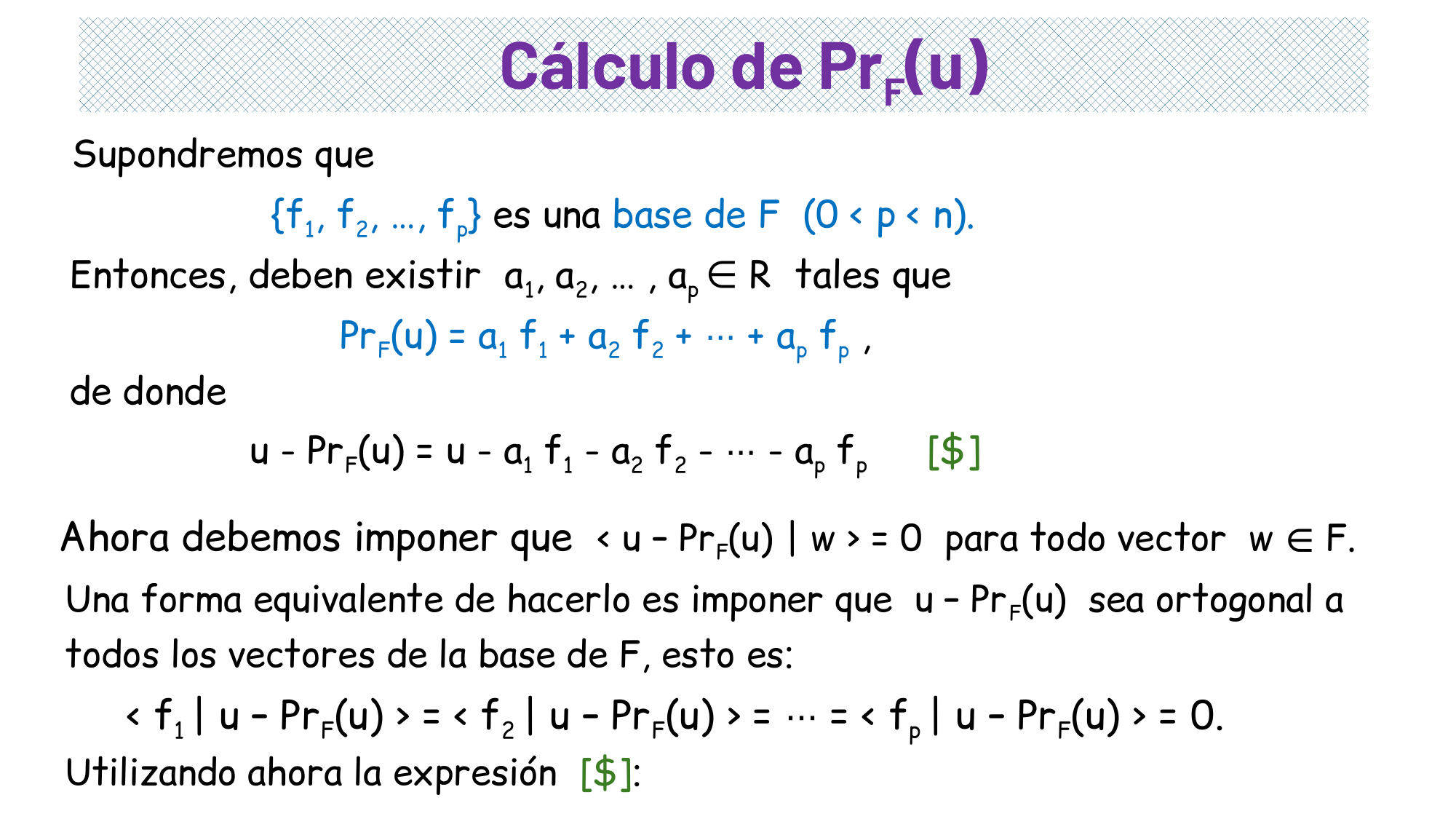

# Cálculo de PrF(u)
  Supondremos que
                    {f1, f2, …, fp} es una base de F  (0 < p < n).
  Entonces, deben existir  a1, a2, … , ap ∈ R  tales que
                          PrF(u) = a1 f1 + a2 f2 + ∙∙∙ + ap fp ,
  de donde
                  u - PrF(u) = u - a1 f1 - a2 f2 - ∙∙∙ - ap fp         [$]

  Ahora debemos imponer que  < u – PrF(u) | w > = 0  para todo vector  w ∈ F.
   Una forma equivalente de hacerlo es imponer que  u – PrF(u)  sea ortogonal a
   todos los vectores de la base de F, esto es:
        < f1 | u – PrF(u) > = < f2 | u – PrF(u) > = ∙∙∙ = < fp | u – PrF(u) > = 0.
   Utilizando ahora la expresión  [$]: